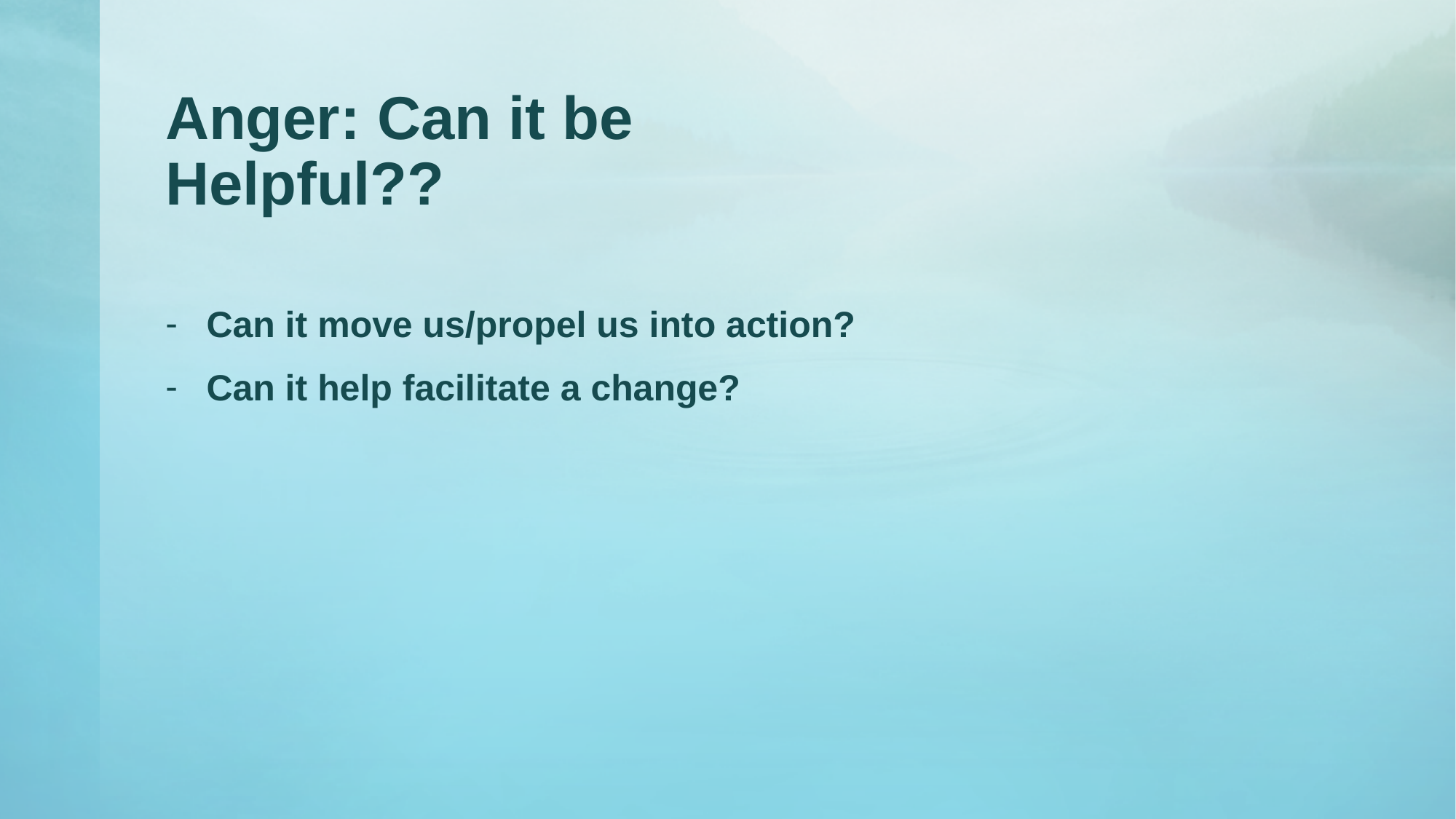

Anger: Can it be Helpful??

Can it move us/propel us into action?
Can it help facilitate a change?

#